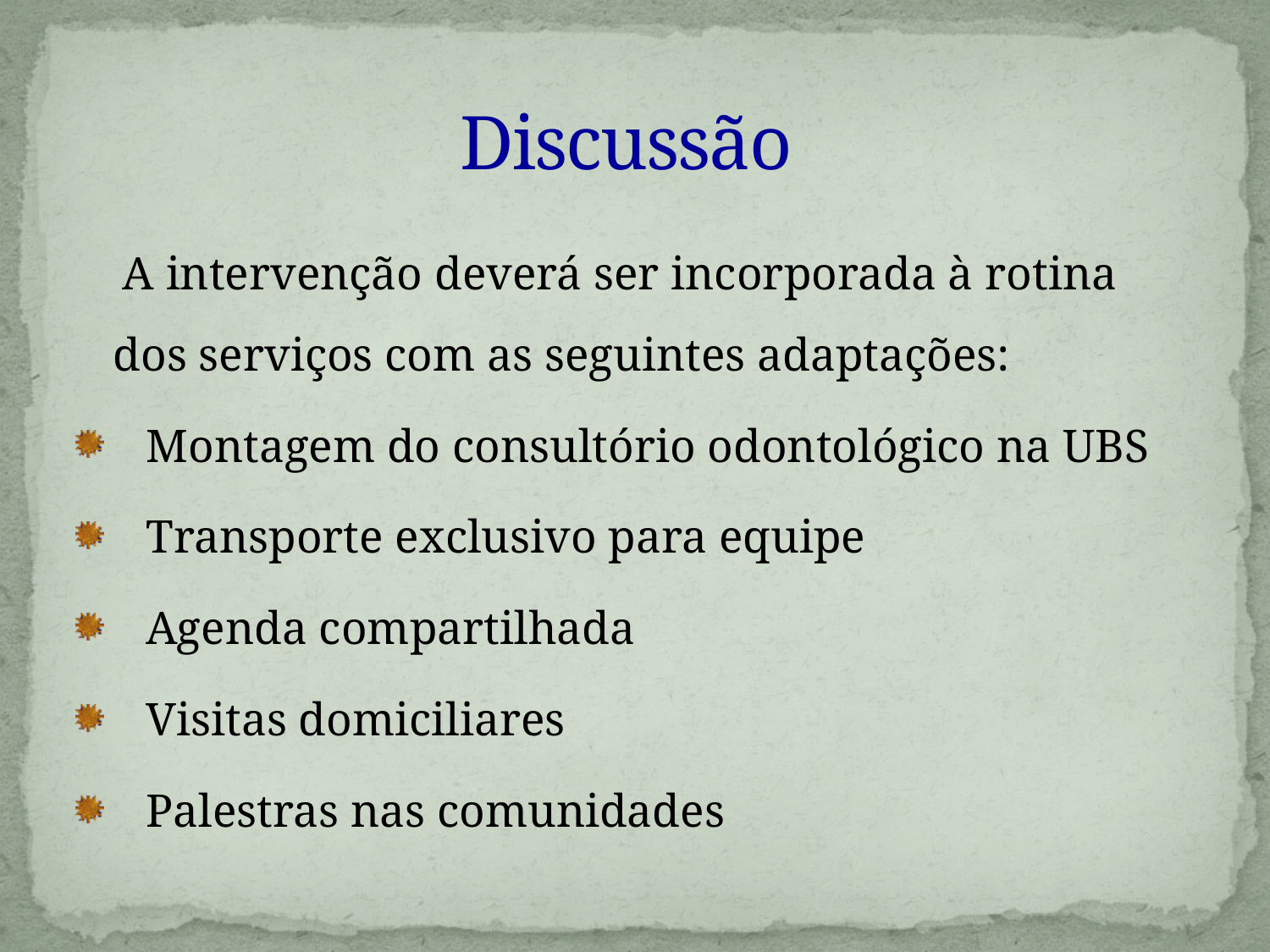

# Discussão
    A intervenção deverá ser incorporada à rotina dos serviços com as seguintes adaptações:
Montagem do consultório odontológico na UBS
Transporte exclusivo para equipe
Agenda compartilhada
Visitas domiciliares
Palestras nas comunidades